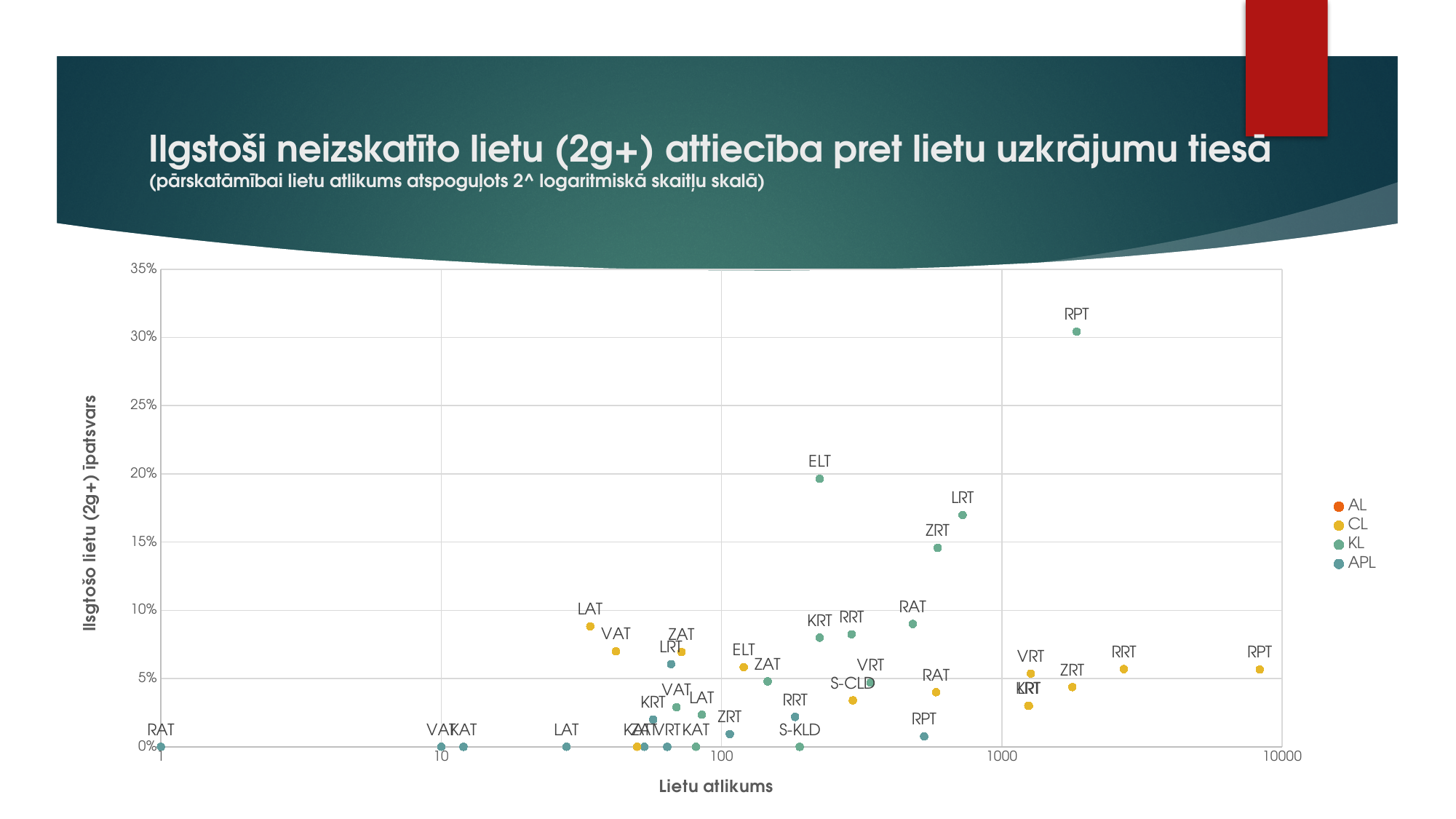

# Ilgstoši neizskatīto lietu (2g+) attiecība pret lietu uzkrājumu tiesā (pārskatāmībai lietu atlikums atspoguļots 2^ logaritmiskā skaitļu skalā)

### Chart

| Category |  |  |  |  |
|---|---|---|---|---|